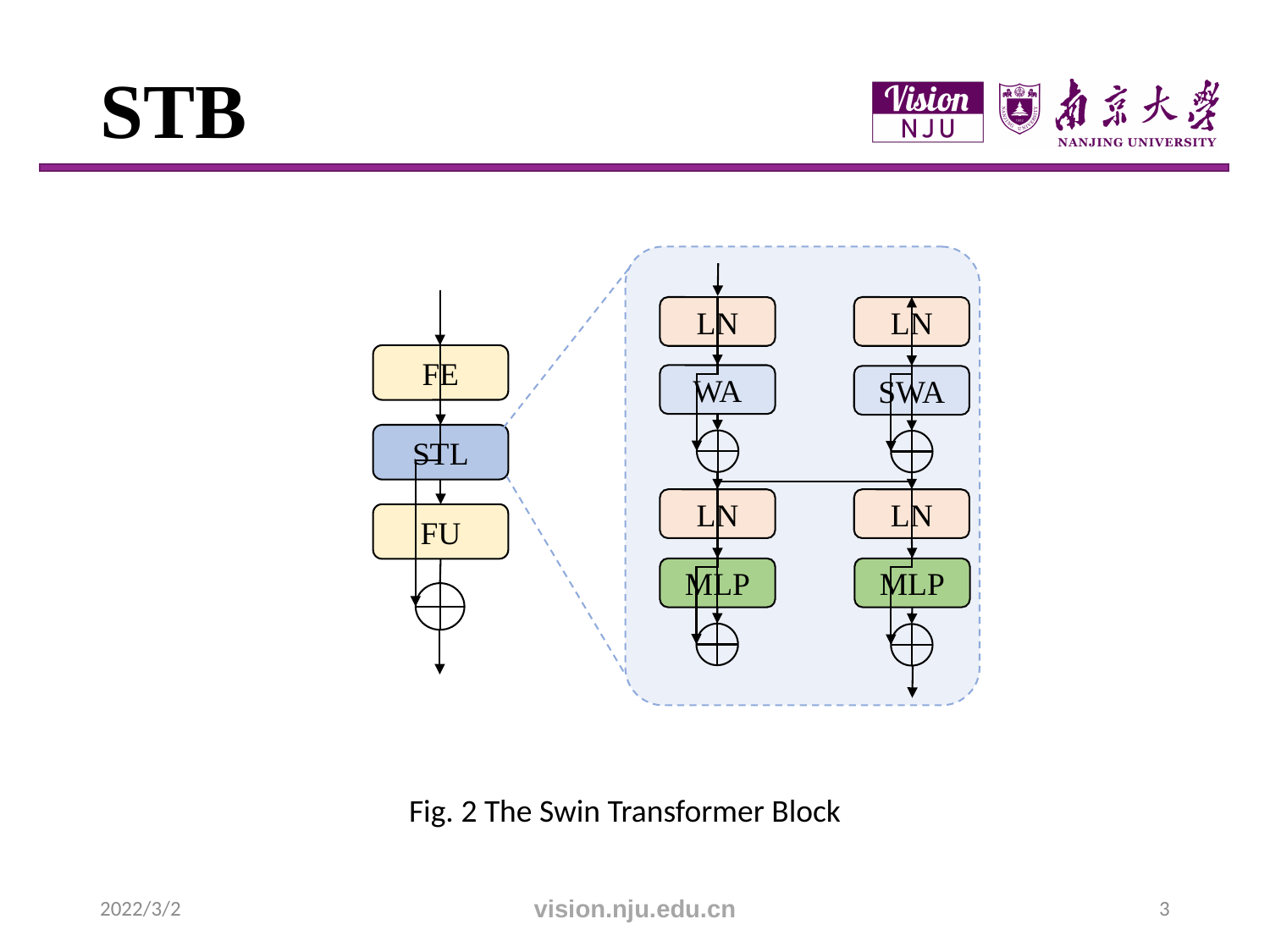

# STB

MLP
LN
SWA
LN

MLP
LN
WA
LN

FU
FE
STL

Fig. 2 The Swin Transformer Block
2022/3/2
vision.nju.edu.cn
3